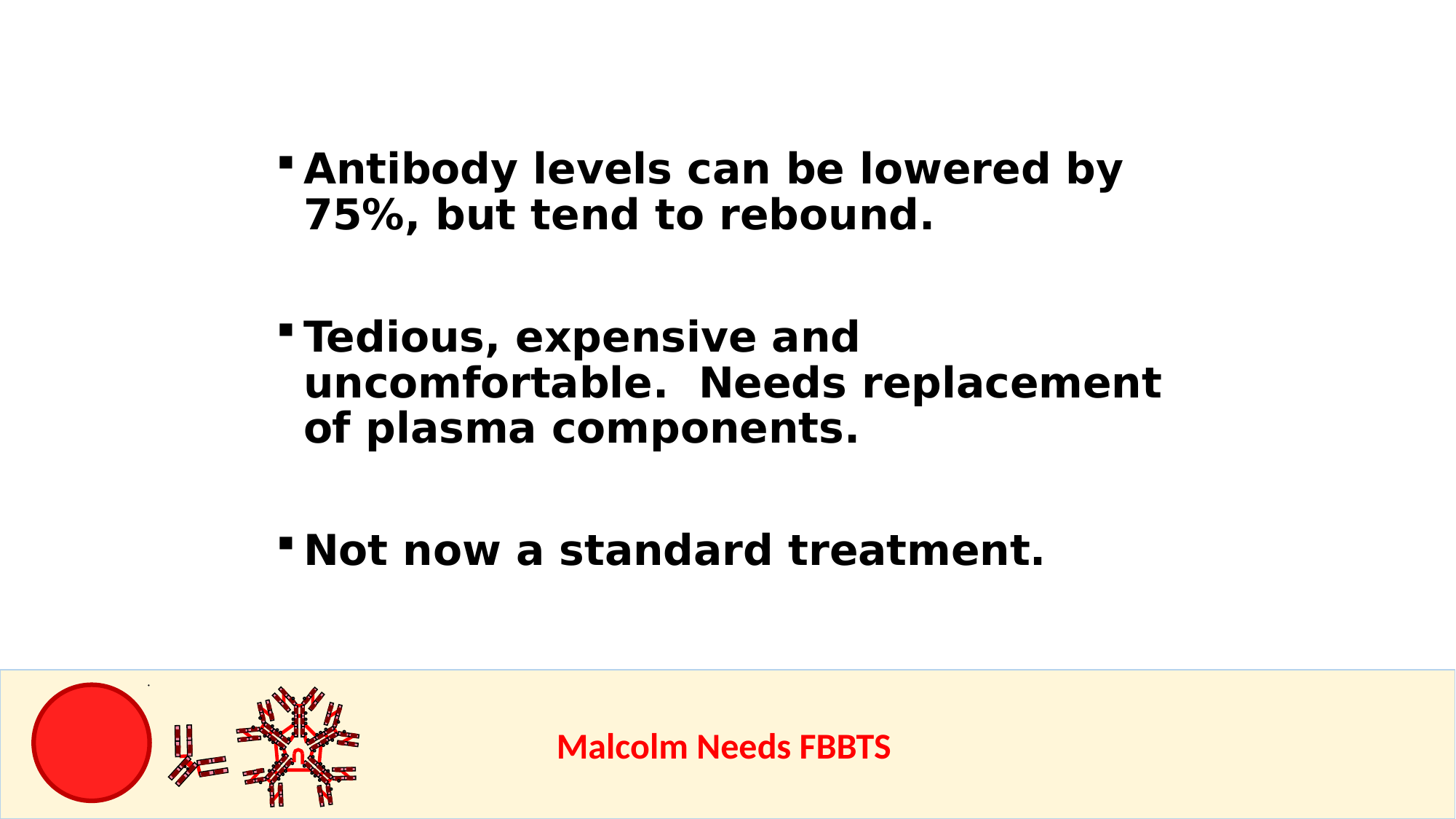

Antibody levels can be lowered by 75%, but tend to rebound.

Tedious, expensive and uncomfortable.  Needs replacement of plasma components.

Not now a standard treatment.
					Malcolm Needs FBBTS